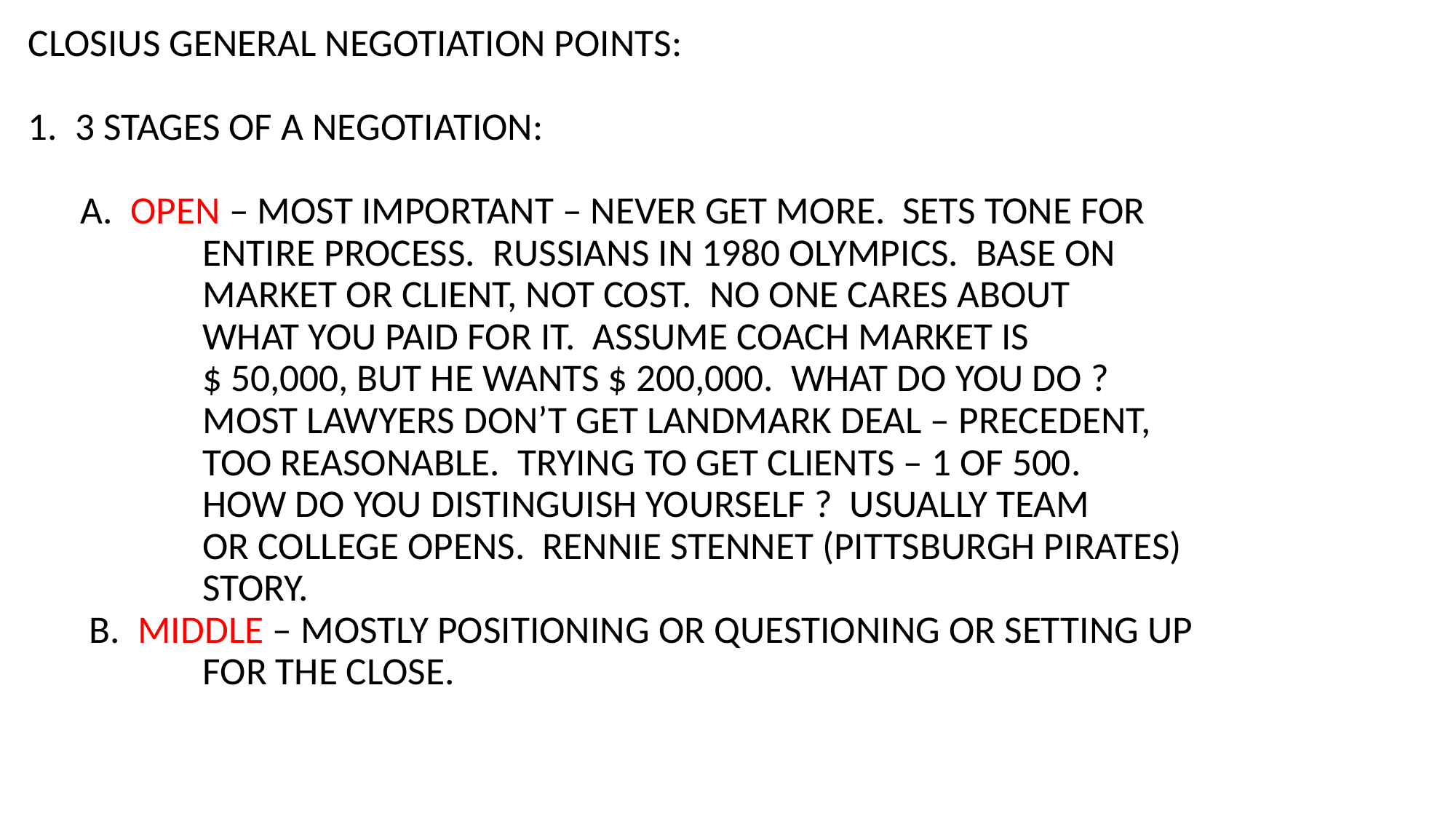

# CLOSIUS GENERAL NEGOTIATION POINTS: 1.  3 STAGES OF A NEGOTIATION: A.  OPEN – MOST IMPORTANT – NEVER GET MORE.  SETS TONE FOR ENTIRE PROCESS.  RUSSIANS IN 1980 OLYMPICS.  BASE ON MARKET OR CLIENT, NOT COST.  NO ONE CARES ABOUT WHAT YOU PAID FOR IT.  ASSUME COACH MARKET IS $ 50,000, BUT HE WANTS $ 200,000.  WHAT DO YOU DO ? MOST LAWYERS DON’T GET LANDMARK DEAL – PRECEDENT, TOO REASONABLE.  TRYING TO GET CLIENTS – 1 OF 500. HOW DO YOU DISTINGUISH YOURSELF ?  USUALLY TEAM OR COLLEGE OPENS.  RENNIE STENNET (PITTSBURGH PIRATES) STORY. B.  MIDDLE – MOSTLY POSITIONING OR QUESTIONING OR SETTING UP FOR THE CLOSE.